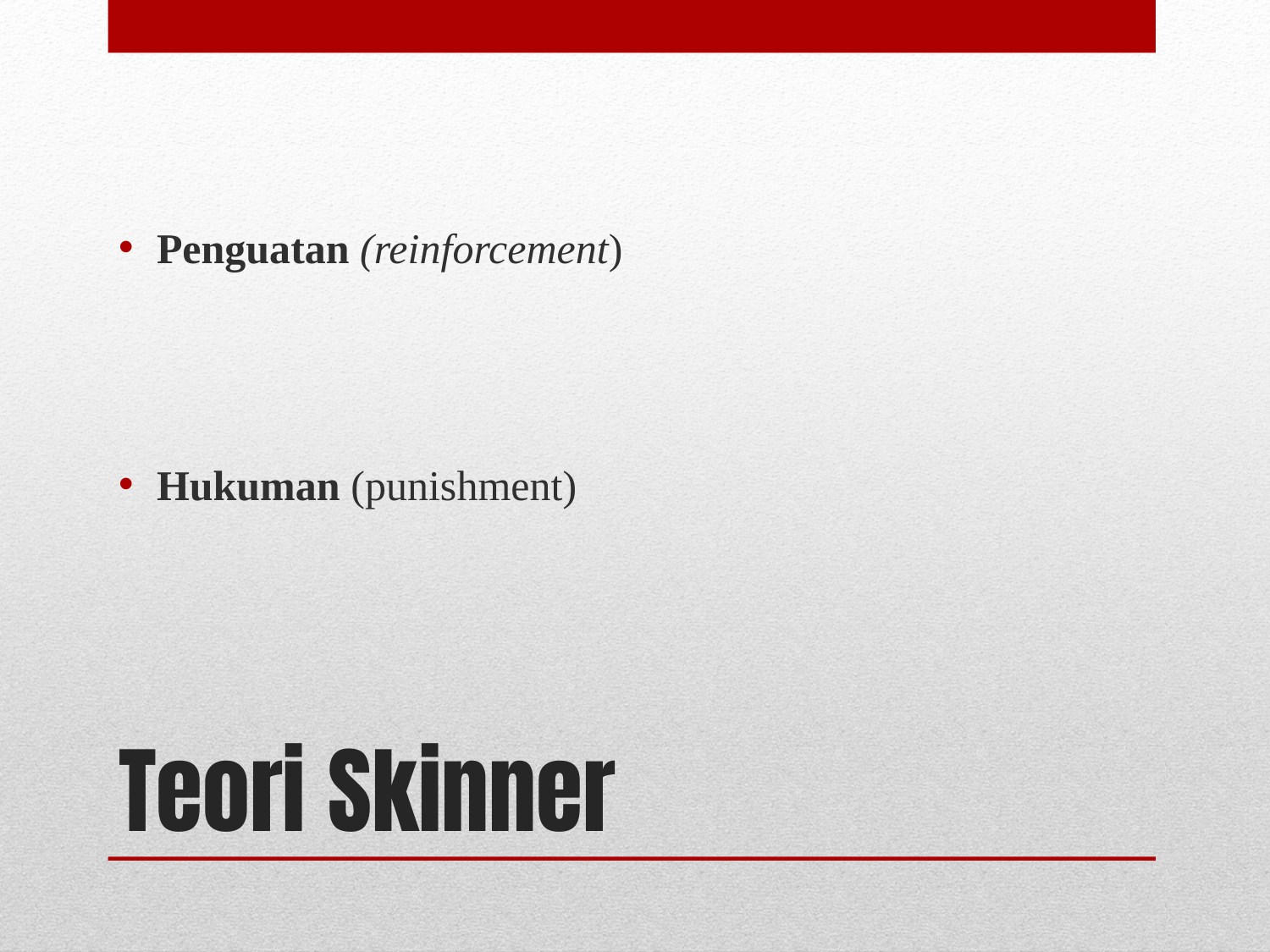

Penguatan (reinforcement)

Hukuman (punishment)
# Teori Skinner